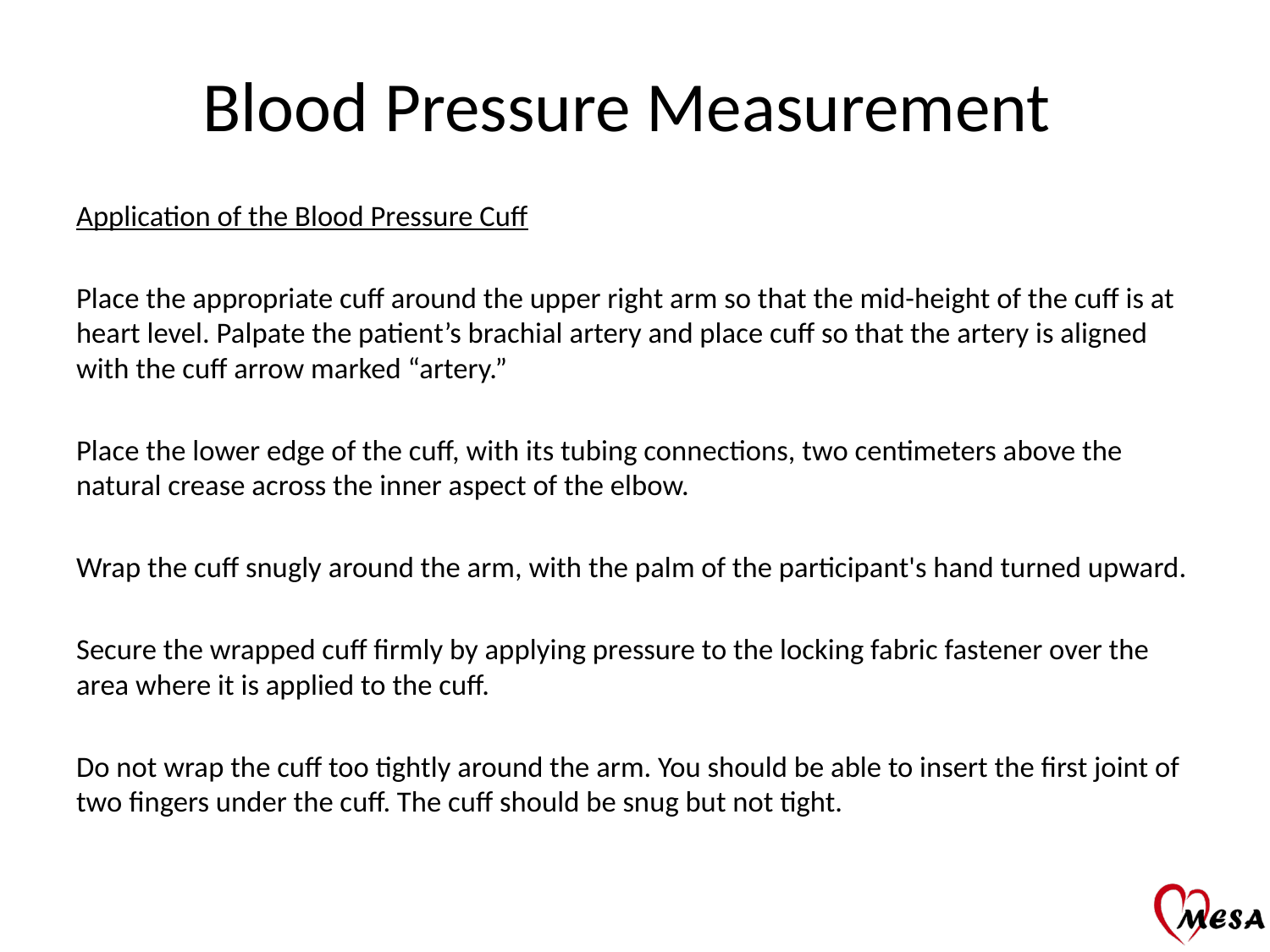

# Blood Pressure Measurement
Application of the Blood Pressure Cuff

Place the appropriate cuff around the upper right arm so that the mid-height of the cuff is at heart level. Palpate the patient’s brachial artery and place cuff so that the artery is aligned with the cuff arrow marked “artery.”

Place the lower edge of the cuff, with its tubing connections, two centimeters above the natural crease across the inner aspect of the elbow.

Wrap the cuff snugly around the arm, with the palm of the participant's hand turned upward.

Secure the wrapped cuff firmly by applying pressure to the locking fabric fastener over the area where it is applied to the cuff.

Do not wrap the cuff too tightly around the arm. You should be able to insert the first joint of two fingers under the cuff. The cuff should be snug but not tight.